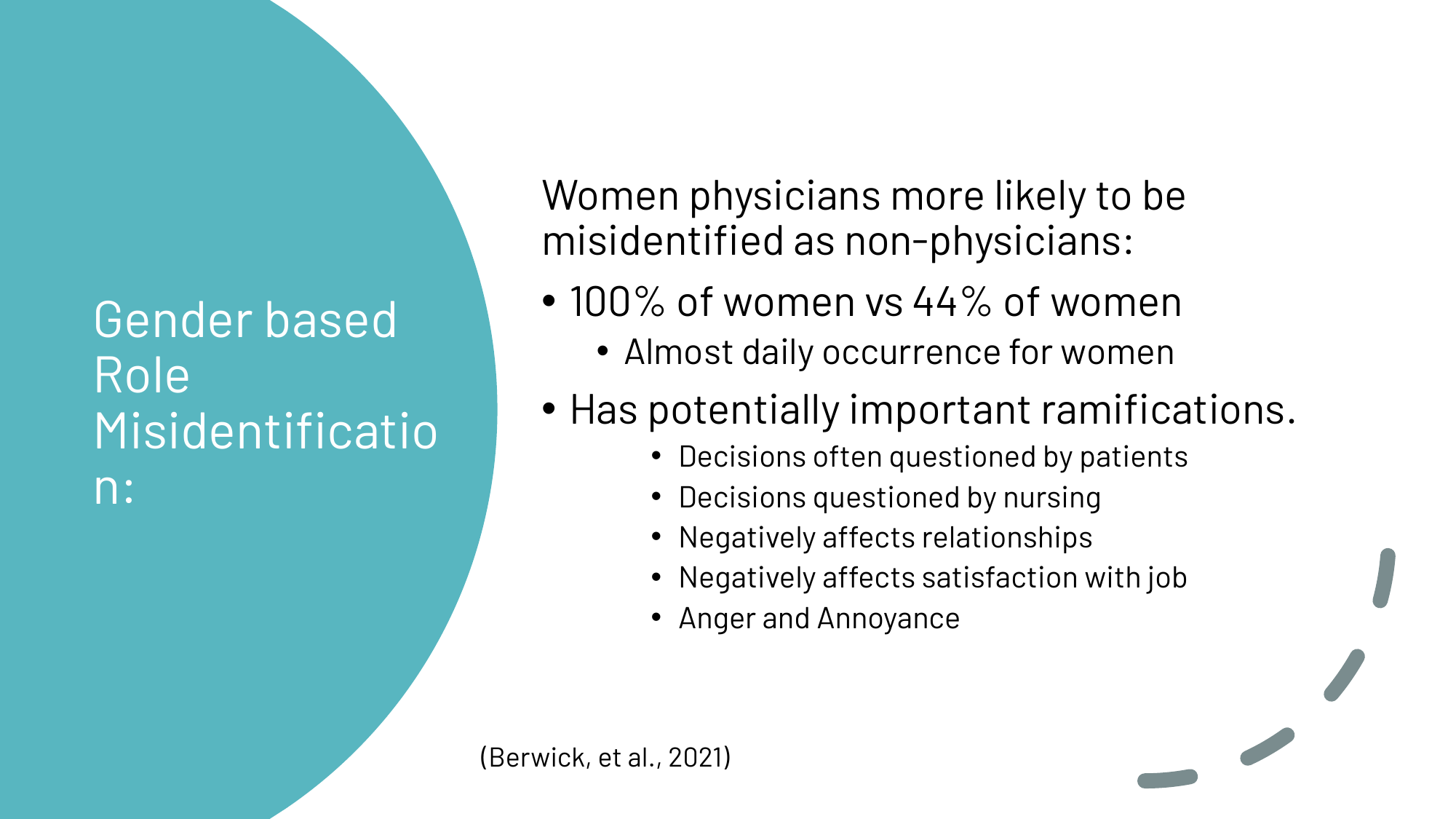

Women physicians more likely to be misidentified as non-physicians:
100% of women vs 44% of women
Almost daily occurrence for women
Has potentially important ramifications.
Decisions often questioned by patients
Decisions questioned by nursing
Negatively affects relationships
Negatively affects satisfaction with job
Anger and Annoyance
# Gender based Role Misidentification:

(Berwick, et al., 2021)